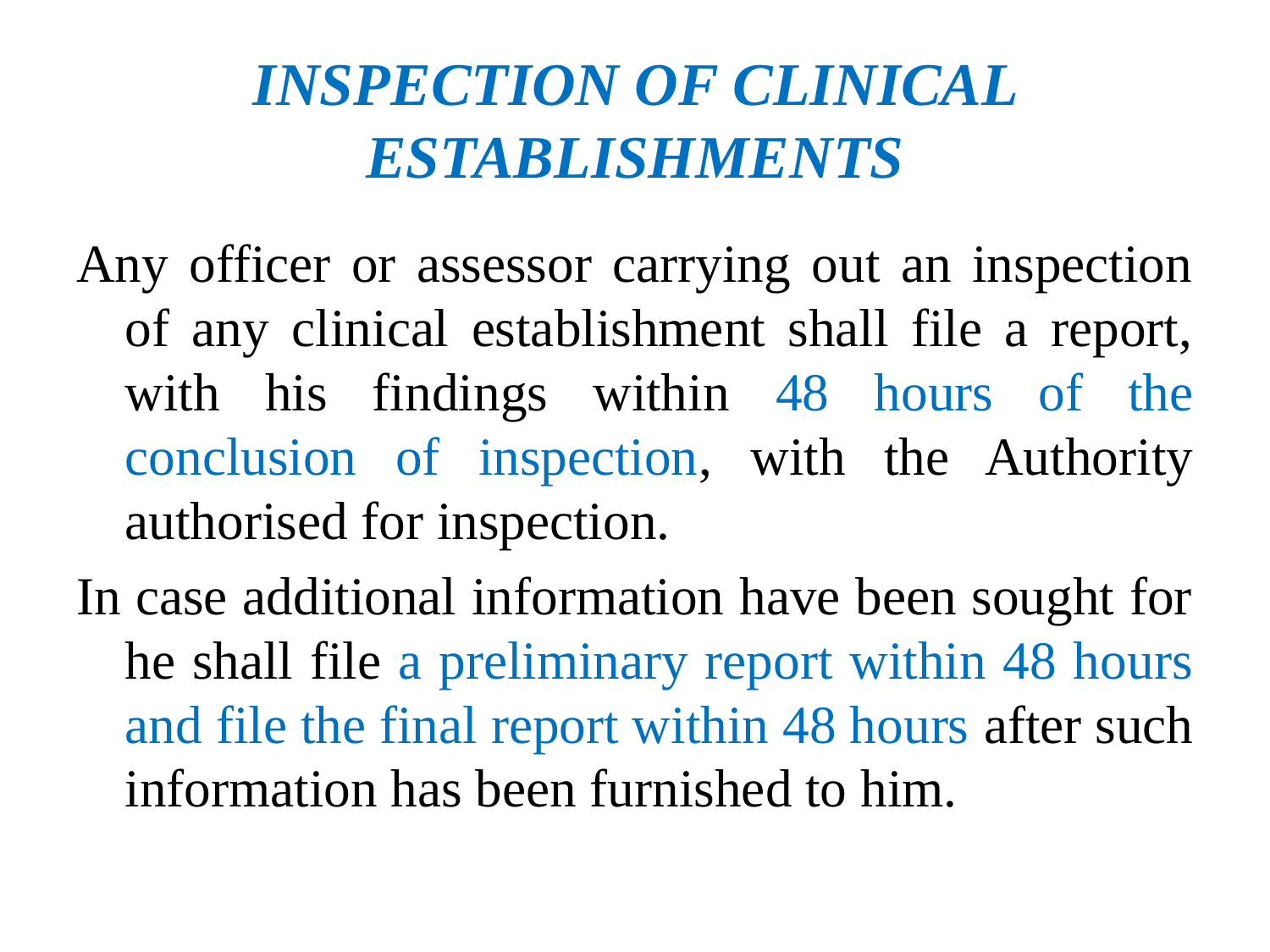

# INSPECTION OF CLINICAL ESTABLISHMENTS
Any officer or assessor carrying out an inspection of any clinical establishment shall file a report, with his findings within 48 hours of the conclusion of inspection, with the Authority authorised for inspection.
In case additional information have been sought for he shall file a preliminary report within 48 hours and file the final report within 48 hours after such information has been furnished to him.